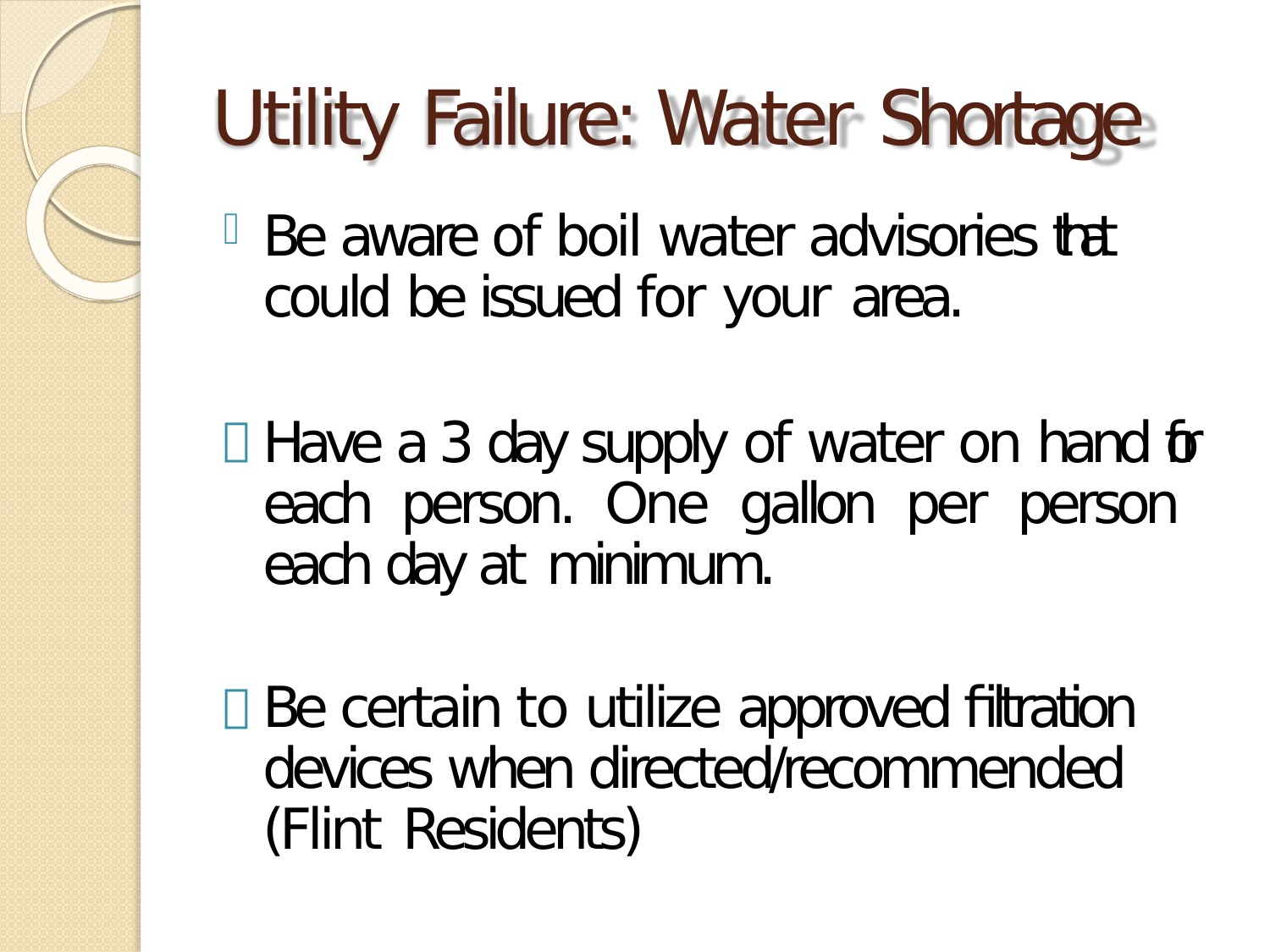

# Utility Failure: Water Shortage
Be aware of boil water advisories that  could be issued for your area.

Have a 3 day supply of water on hand for  each person. One gallon per person  each day at minimum.

Be certain to utilize approved filtration  devices when directed/recommended  (Flint Residents)